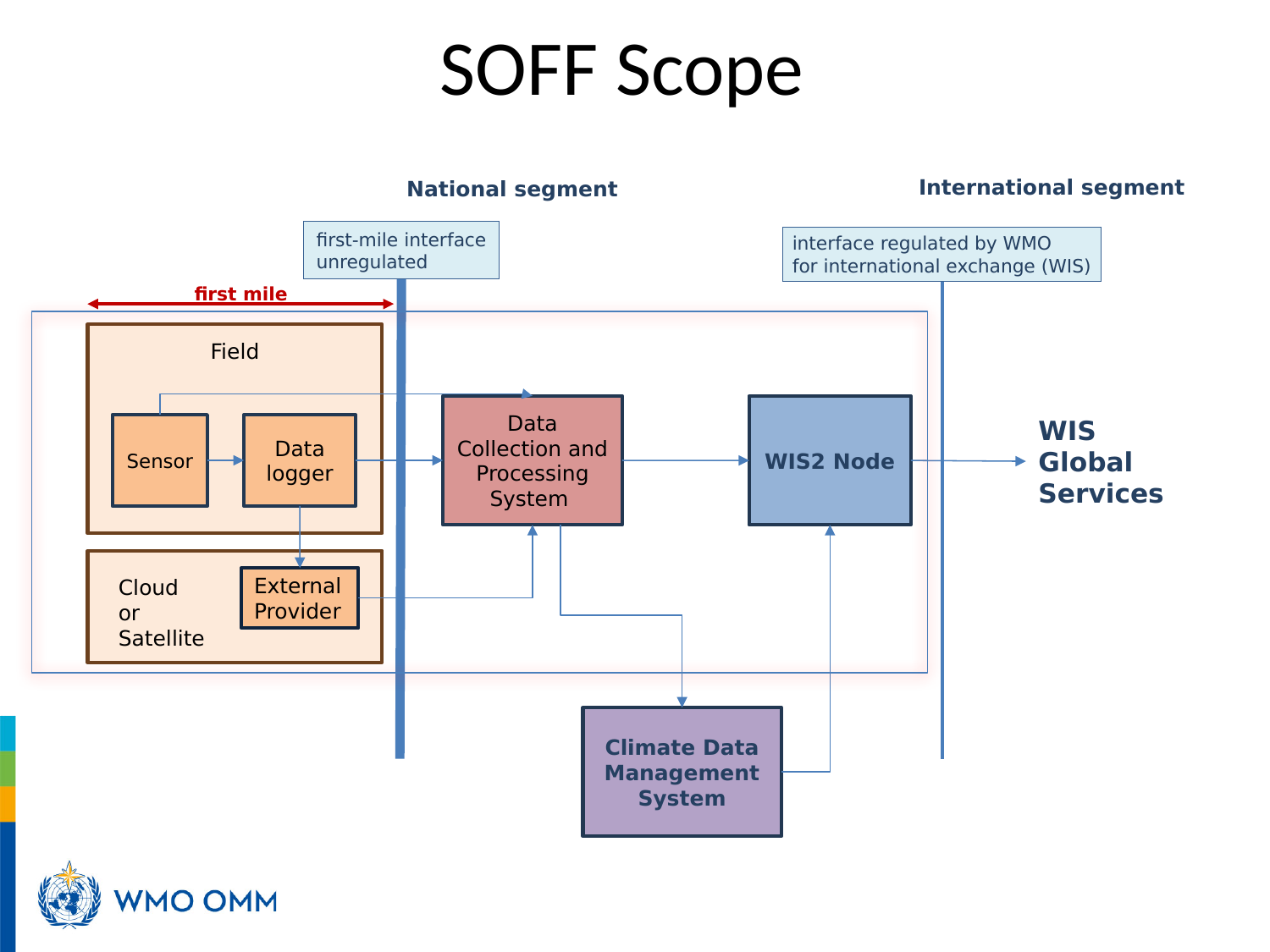

# SOFF Scope
International segment
National segment
first-mile interface
unregulated
interface regulated by WMO
for international exchange (WIS)
first mile

Field
Data Collection and Processing System
WIS2 Node
WIS
Global Services
Sensor
Data logger

Cloud or Satellite
External
Provider
Climate Data Management System